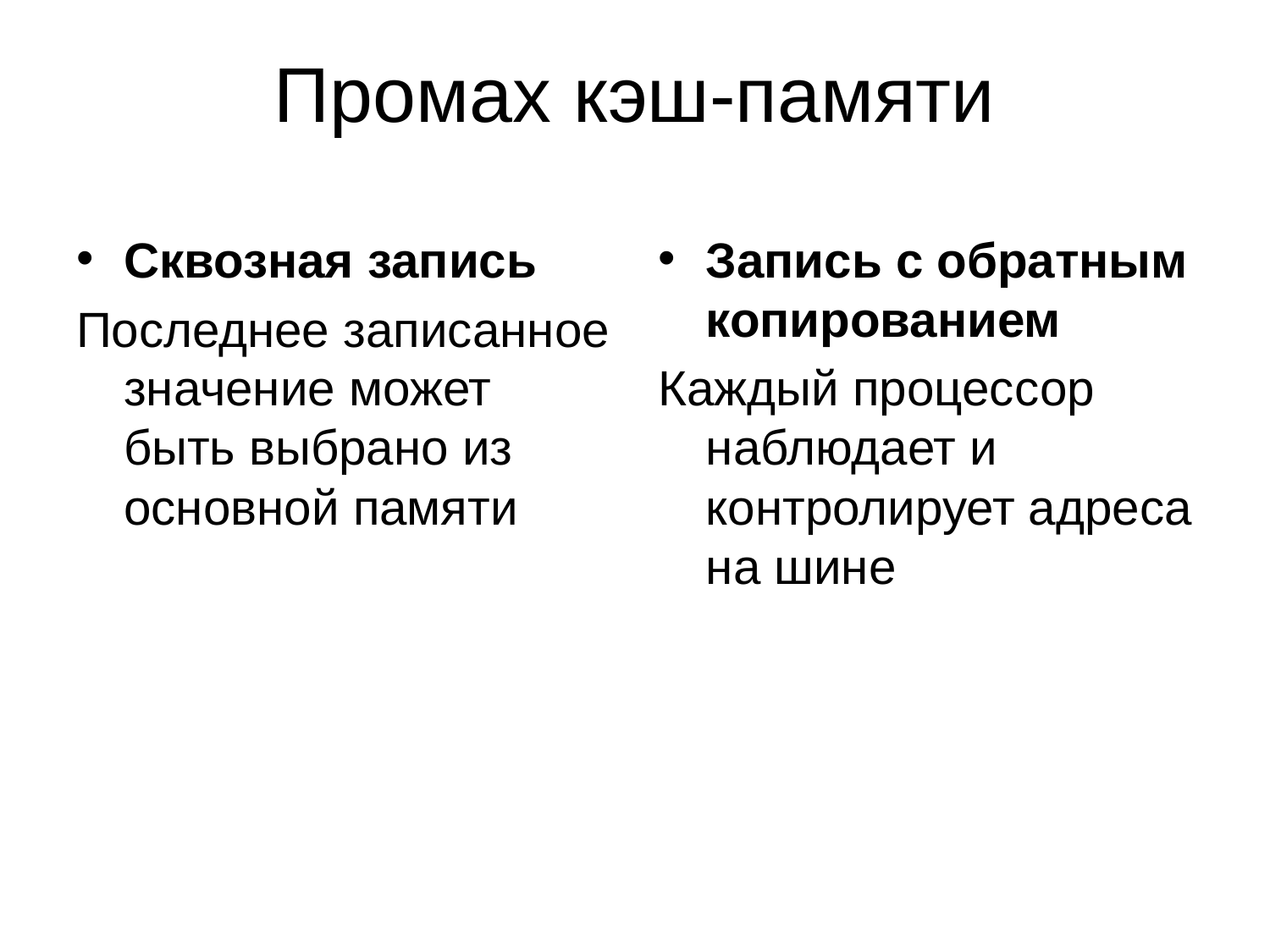

Промах кэш-памяти
Сквозная запись
Последнее записанное значение может быть выбрано из основной памяти
Запись с обратным копированием
Каждый процессор наблюдает и контролирует адреса на шине